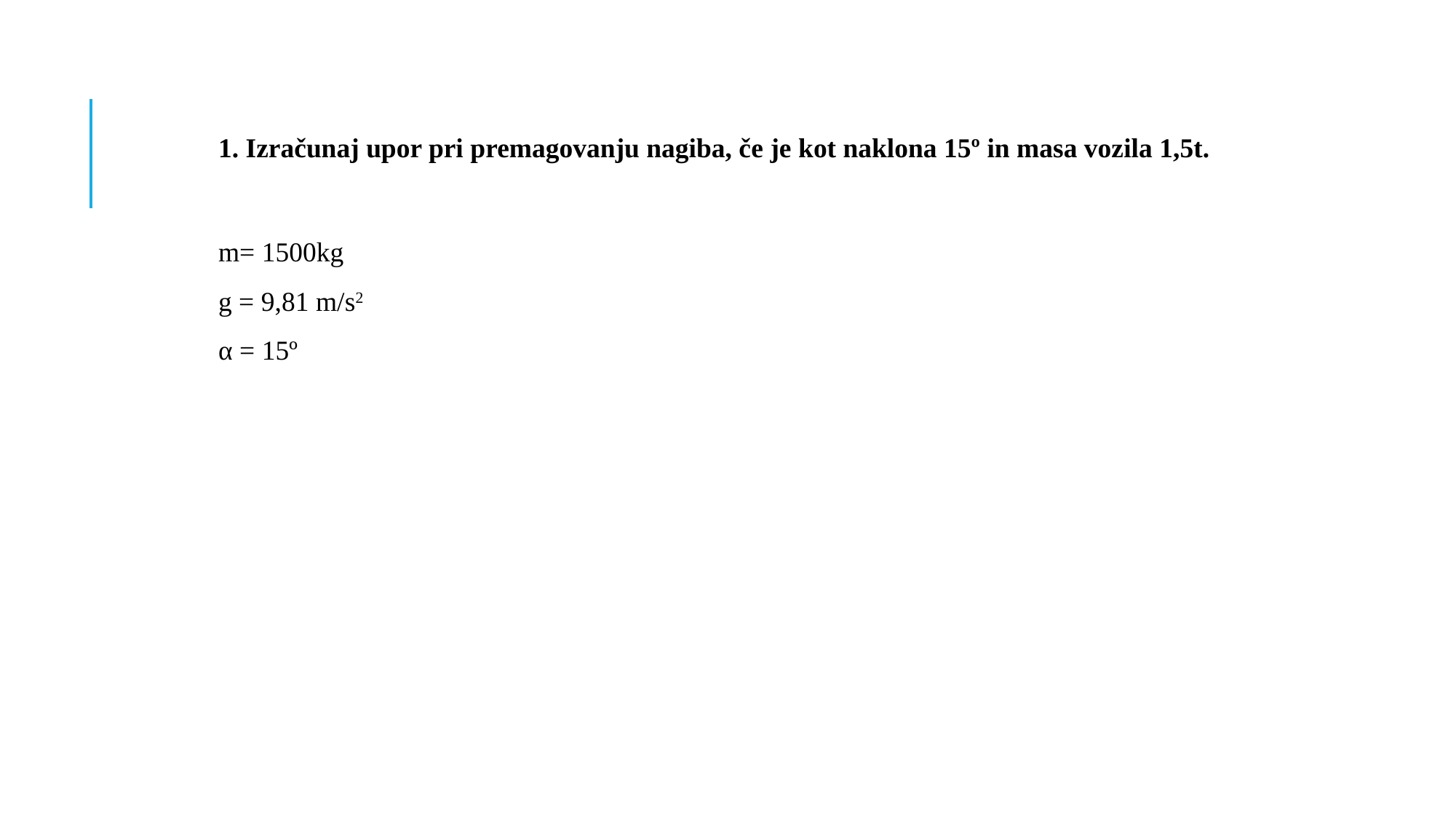

1. Izračunaj upor pri premagovanju nagiba, če je kot naklona 15º in masa vozila 1,5t.

m= 1500kg
g = 9,81 m/s2
α = 15º